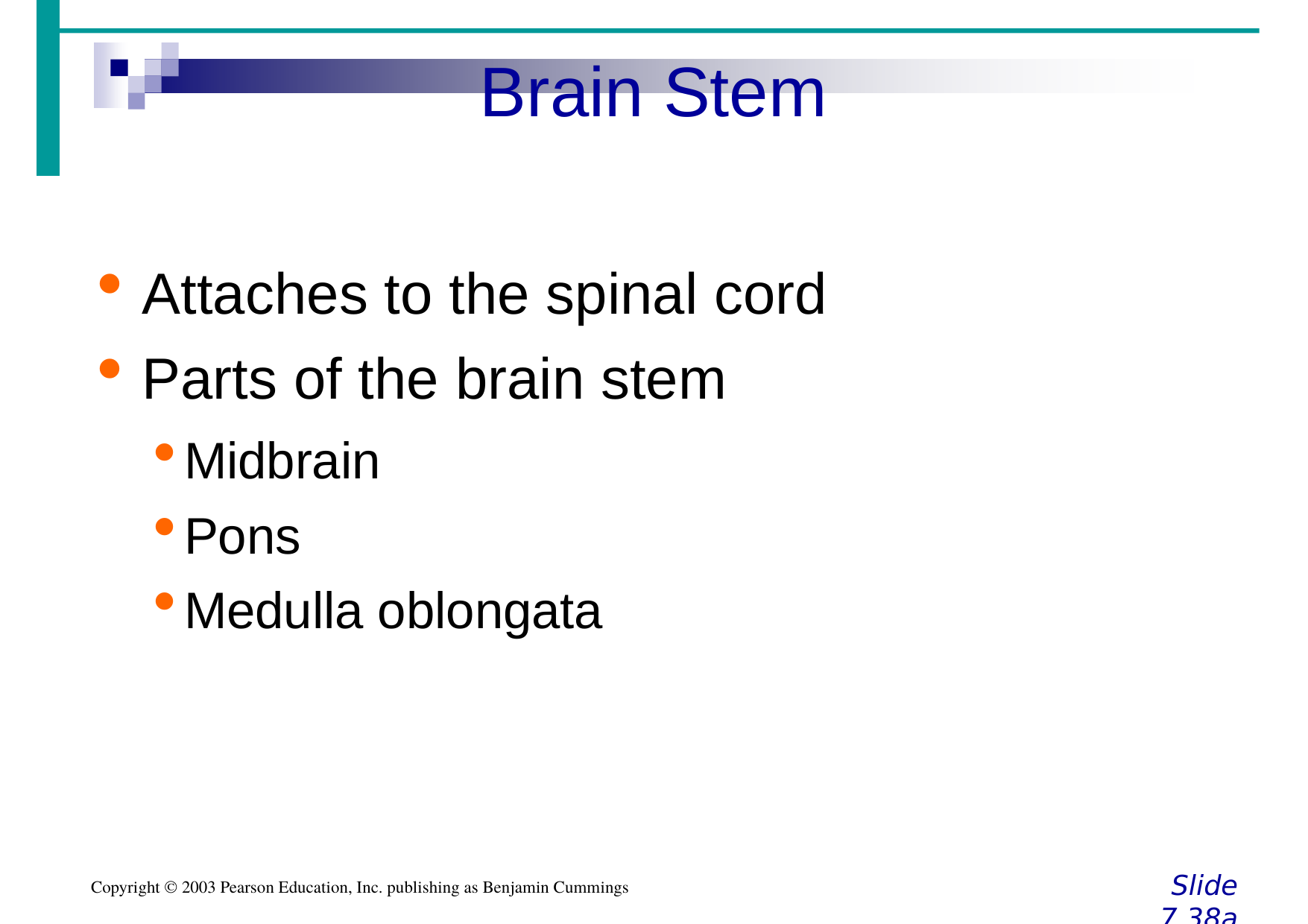

Brain Stem
Attaches to the spinal cord
Parts of the brain stem
Midbrain
Pons
Medulla oblongata
Slide 7.38a
Copyright © 2003 Pearson Education, Inc. publishing as Benjamin Cummings